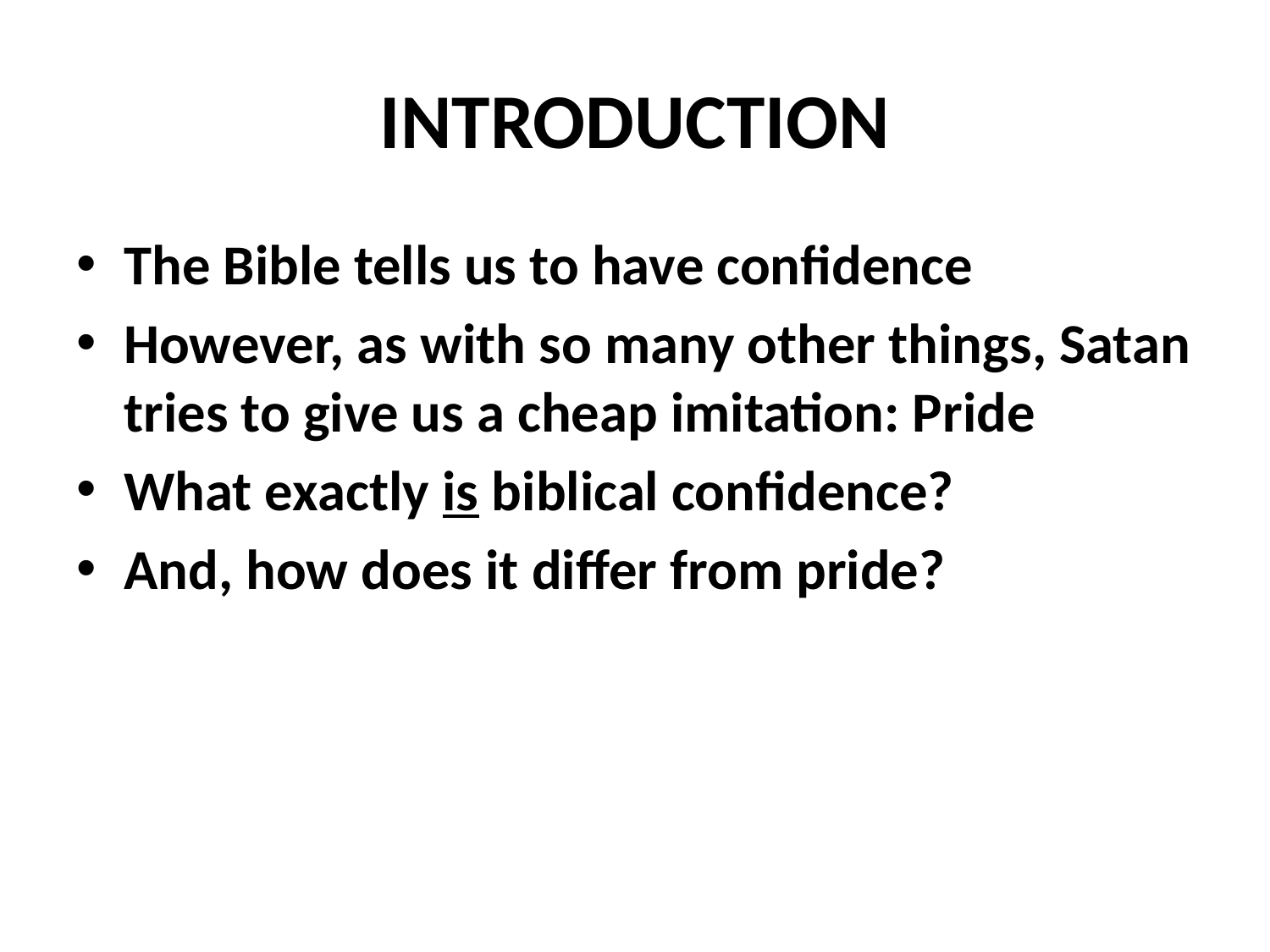

# INTRODUCTION
The Bible tells us to have confidence
However, as with so many other things, Satan tries to give us a cheap imitation: Pride
What exactly is biblical confidence?
And, how does it differ from pride?